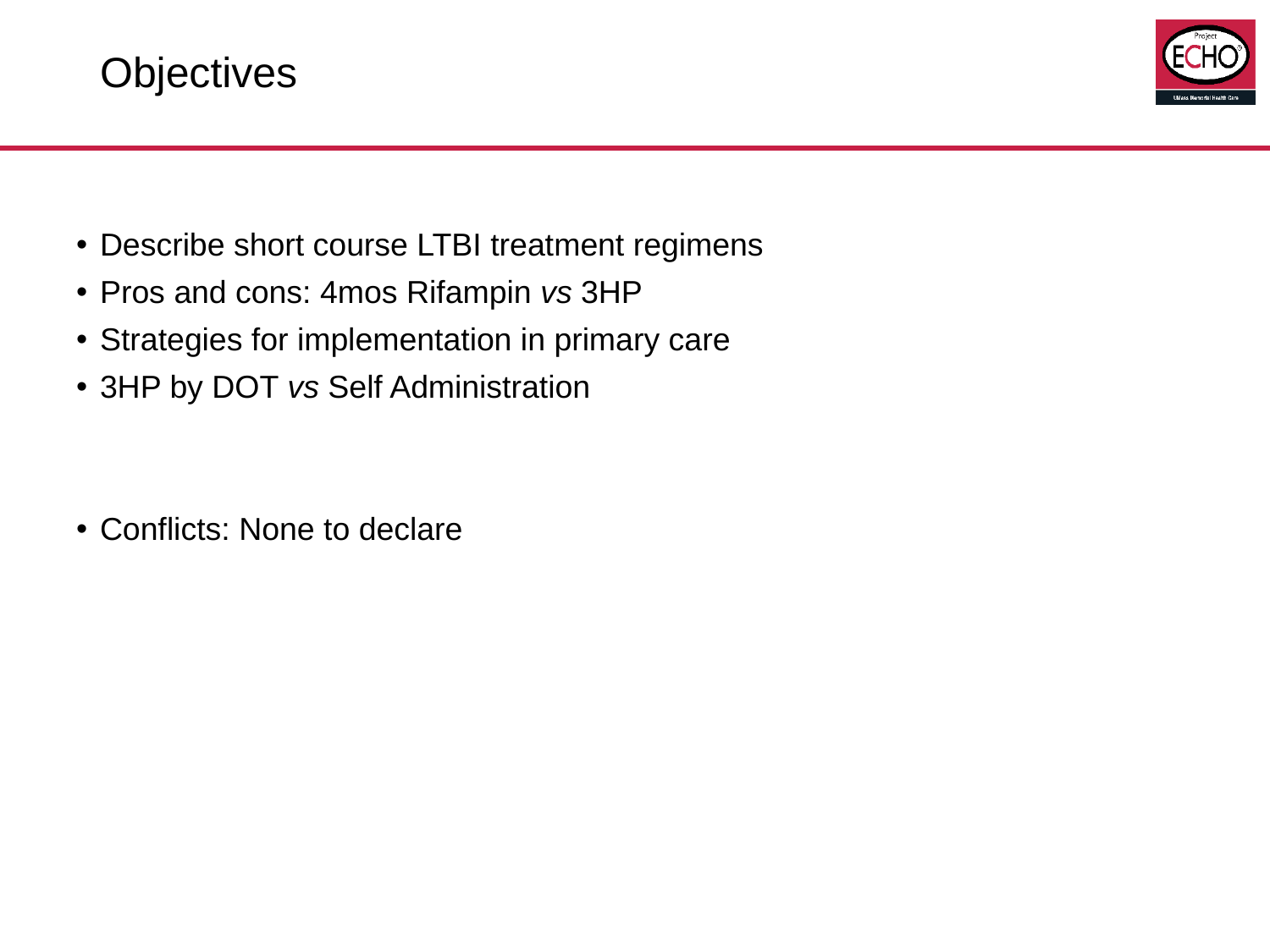

# Objectives
Describe short course LTBI treatment regimens
Pros and cons: 4mos Rifampin vs 3HP
Strategies for implementation in primary care
3HP by DOT vs Self Administration

Conflicts: None to declare